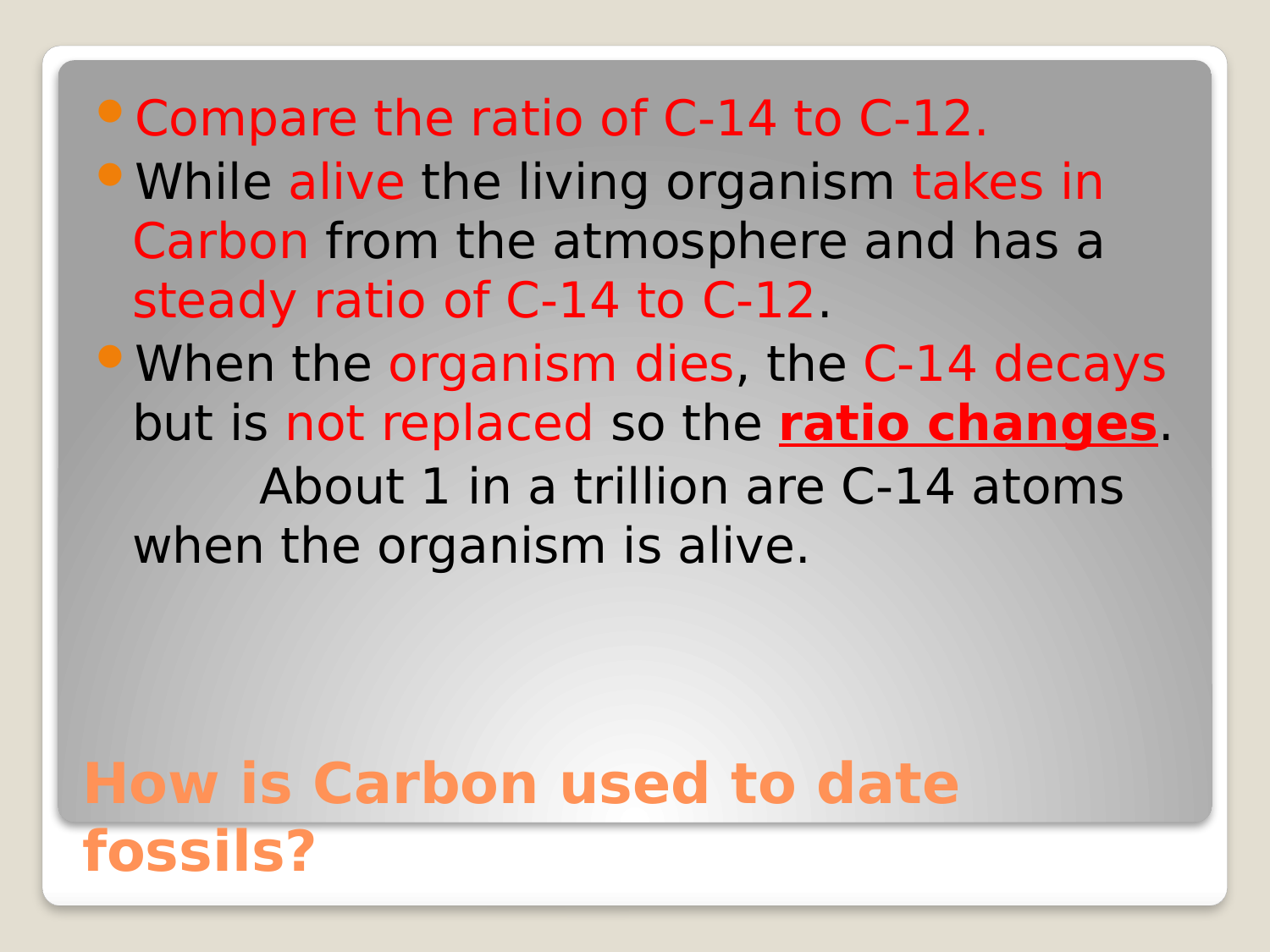

Compare the ratio of C-14 to C-12.
While alive the living organism takes in Carbon from the atmosphere and has a steady ratio of C-14 to C-12.
When the organism dies, the C-14 decays but is not replaced so the ratio changes.
		About 1 in a trillion are C-14 atoms 	when the organism is alive.
# How is Carbon used to date fossils?